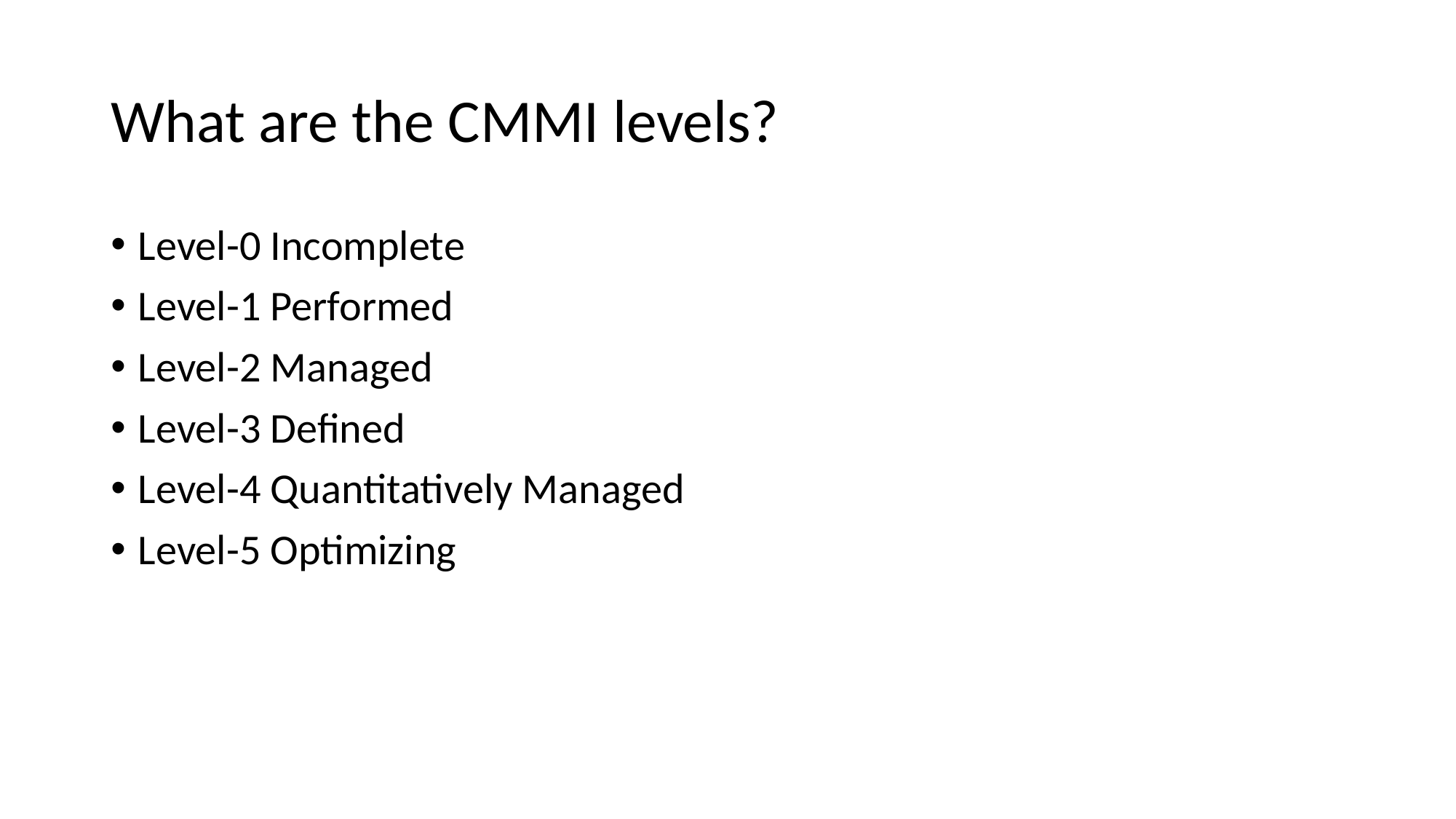

# What are the CMMI levels?
Level-0 Incomplete
Level-1 Performed
Level-2 Managed
Level-3 Defined
Level-4 Quantitatively Managed
Level-5 Optimizing